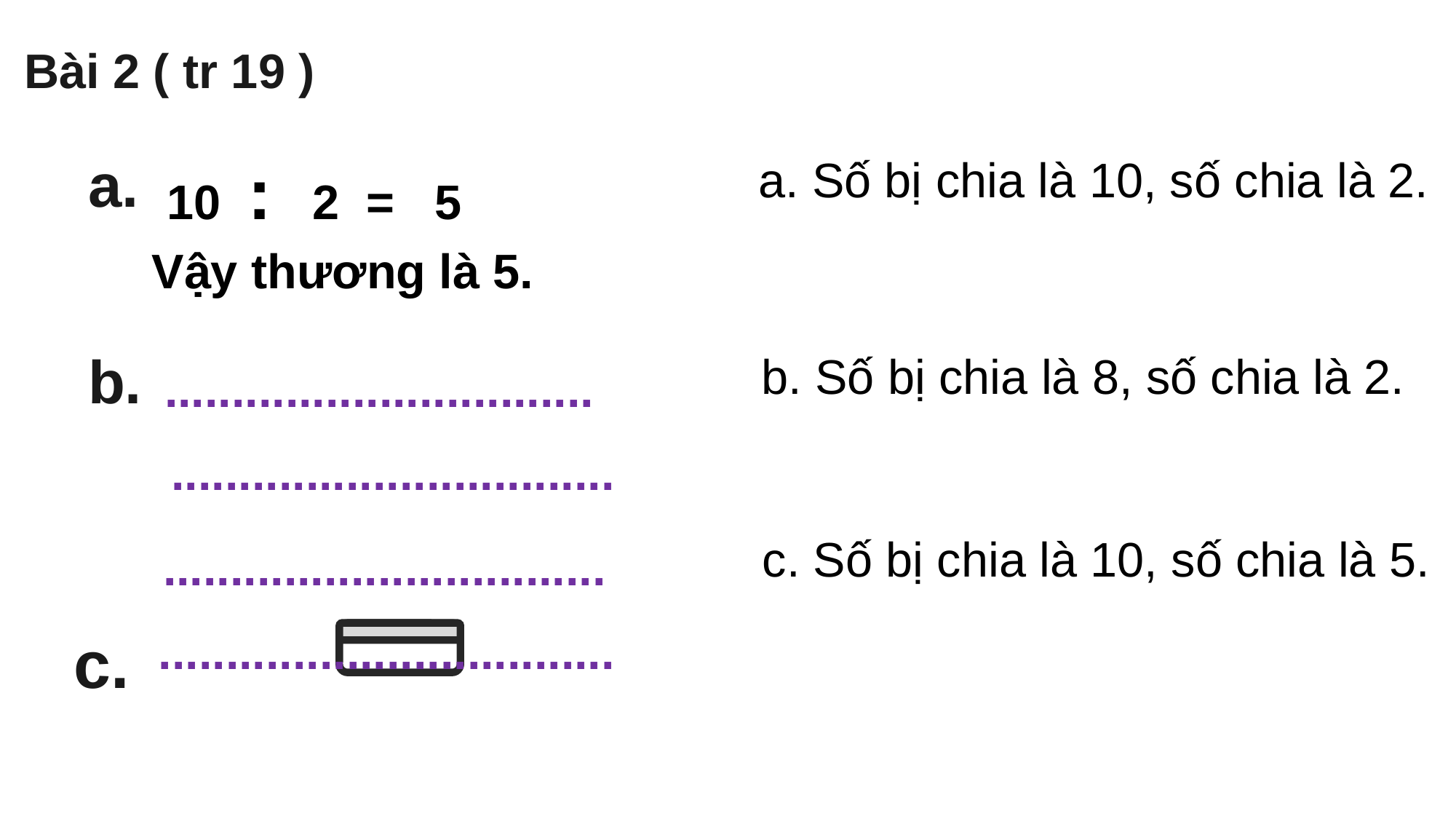

Bài 2 ( tr 19 )
 10  :   2  =   5
 a.
a. Số bị chia là 10, số chia là 2.
Vậy thương là 5.

 b.
................................
b. Số bị chia là 8, số chia là 2.
.................................
 c.
.................................

c. Số bị chia là 10, số chia là 5.
..................................